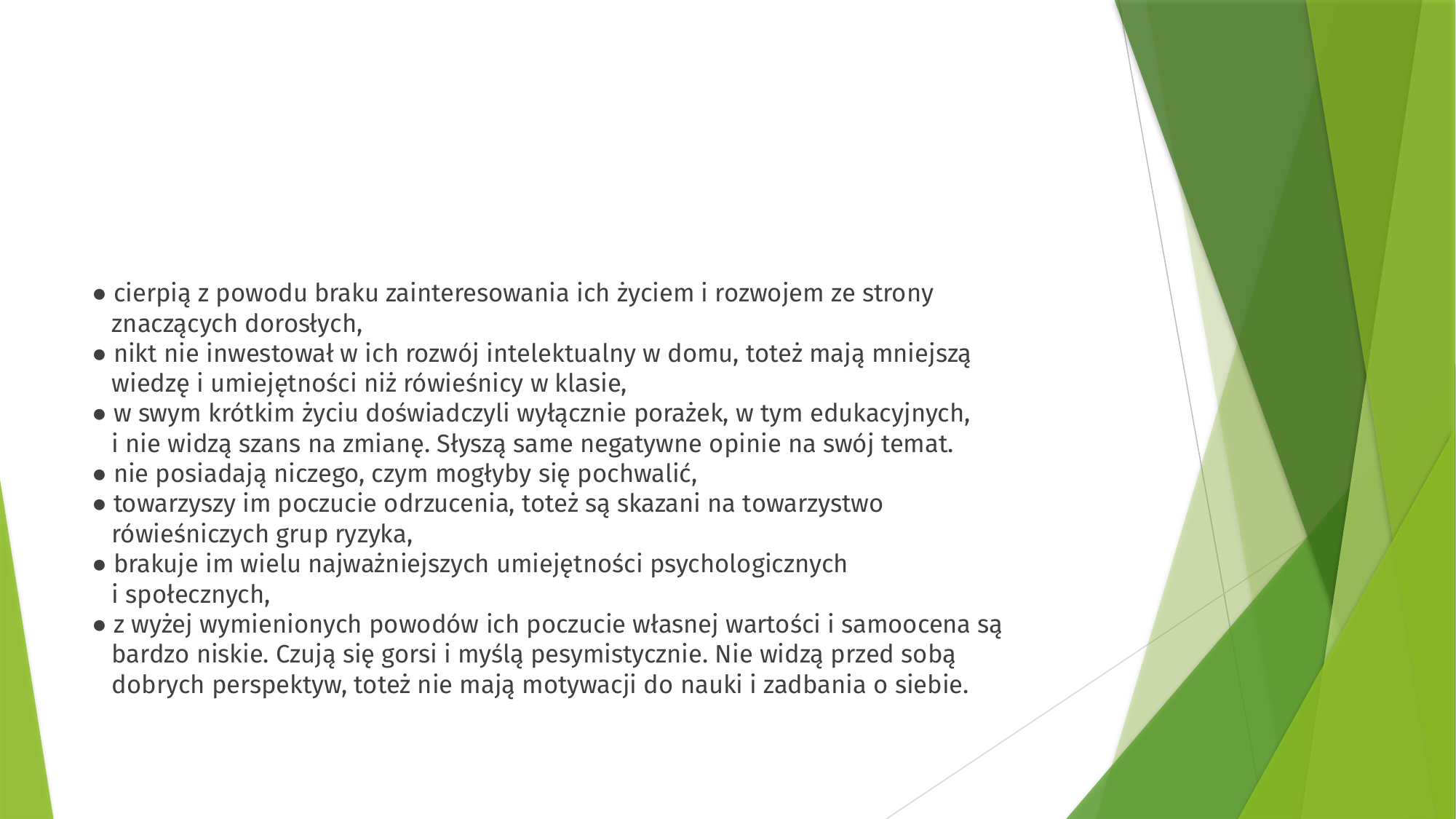

#
● cierpią z powodu braku zainteresowania ich życiem i rozwojem ze strony
   znaczących dorosłych,
● nikt nie inwestował w ich rozwój intelektualny w domu, toteż mają mniejszą
   wiedzę i umiejętności niż rówieśnicy w klasie,
● w swym krótkim życiu doświadczyli wyłącznie porażek, w tym edukacyjnych,
   i nie widzą szans na zmianę. Słyszą same negatywne opinie na swój temat.
● nie posiadają niczego, czym mogłyby się pochwalić,
● towarzyszy im poczucie odrzucenia, toteż są skazani na towarzystwo
   rówieśniczych grup ryzyka,
● brakuje im wielu najważniejszych umiejętności psychologicznych
   i społecznych,
● z wyżej wymienionych powodów ich poczucie własnej wartości i samoocena są
   bardzo niskie. Czują się gorsi i myślą pesymistycznie. Nie widzą przed sobą
   dobrych perspektyw, toteż nie mają motywacji do nauki i zadbania o siebie.